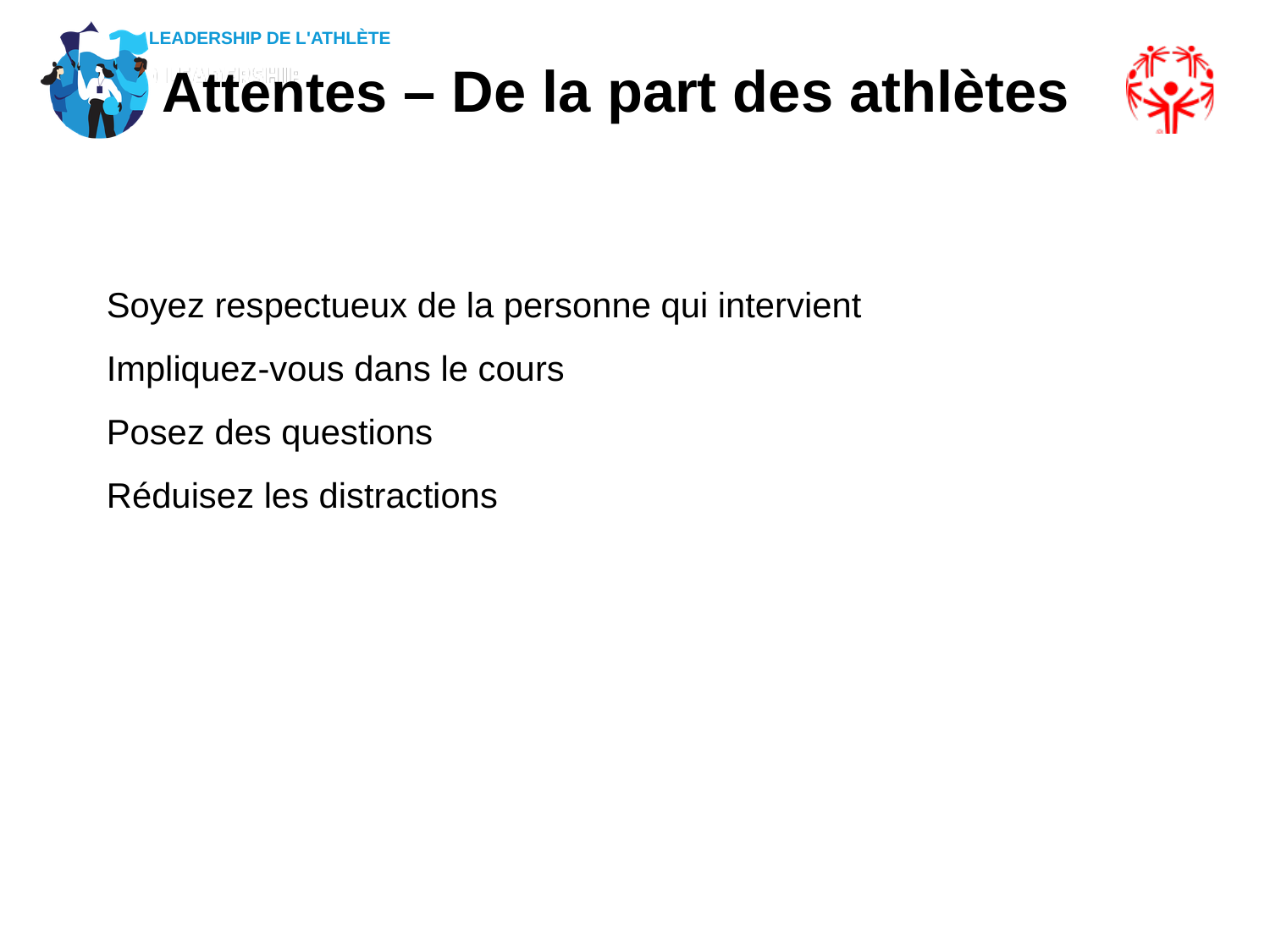

Attentes – De la part des athlètes
Soyez respectueux de la personne qui intervient
Impliquez-vous dans le cours
Posez des questions
Réduisez les distractions